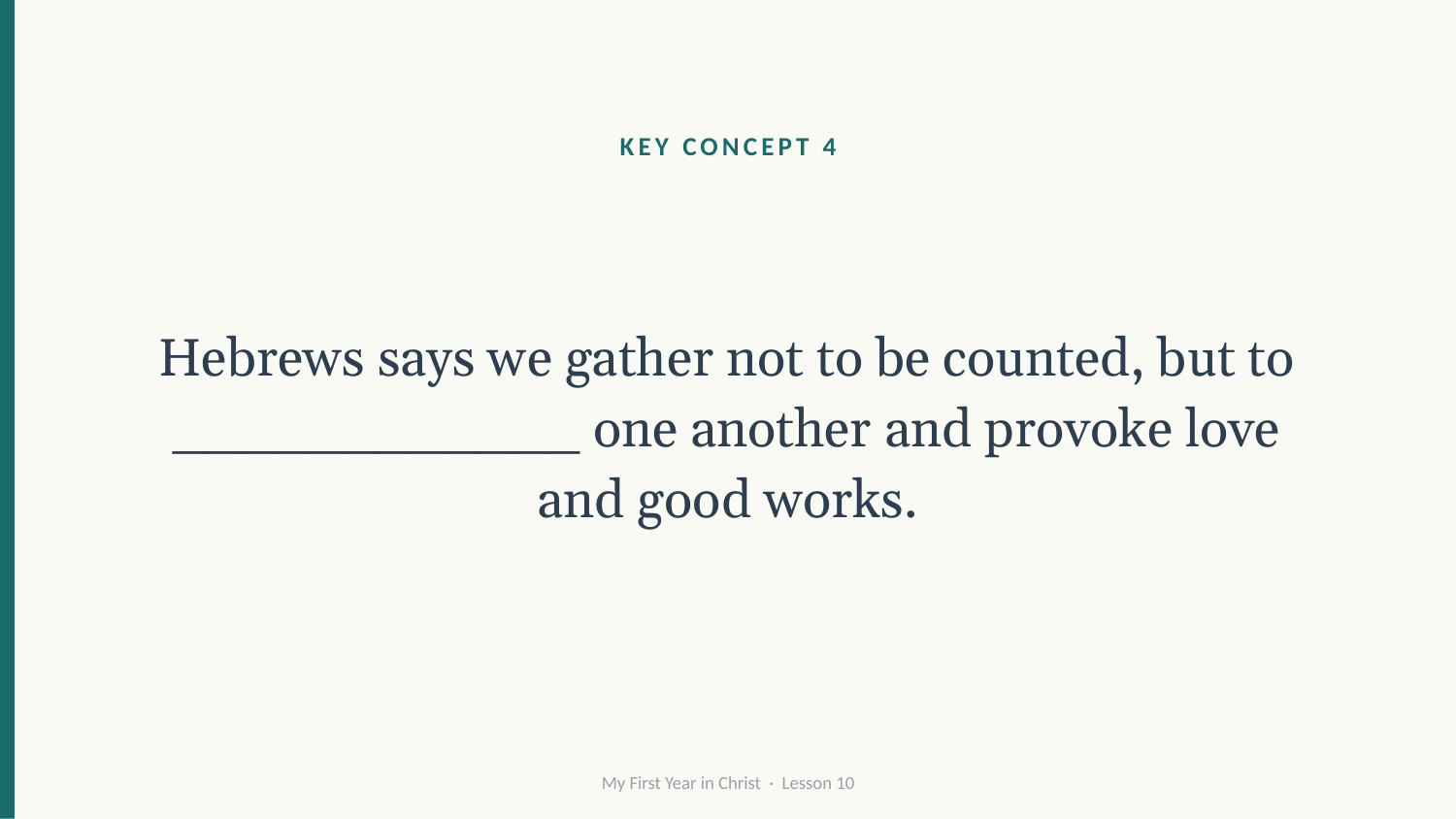

KEY CONCEPT 4
Hebrews says we gather not to be counted, but to ____________ one another and provoke love and good works.
My First Year in Christ  ·  Lesson 10